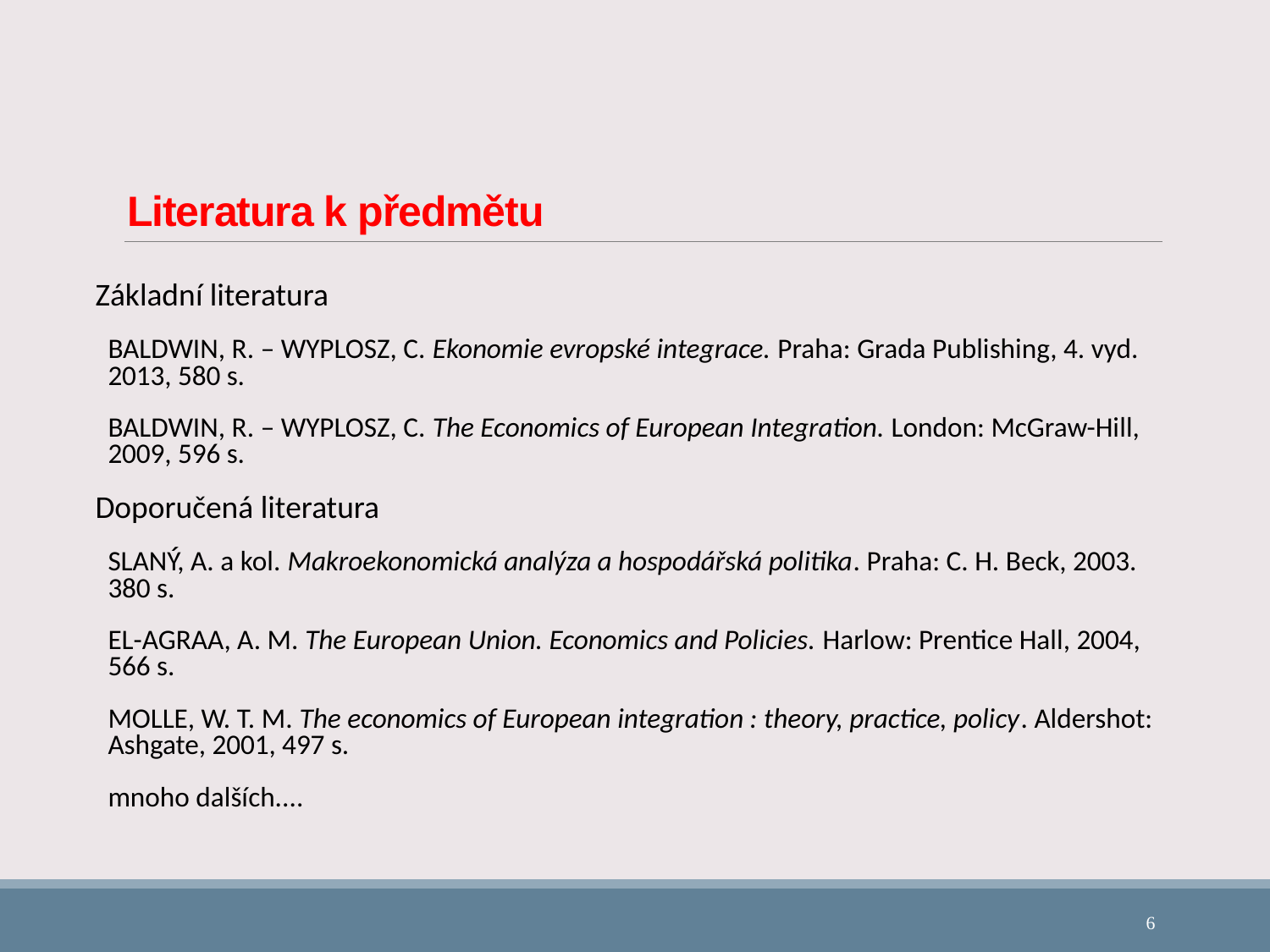

# Literatura k předmětu
Základní literatura
BALDWIN, R. – WYPLOSZ, C. Ekonomie evropské integrace. Praha: Grada Publishing, 4. vyd. 2013, 580 s.
BALDWIN, R. – WYPLOSZ, C. The Economics of European Integration. London: McGraw-Hill, 2009, 596 s.
Doporučená literatura
SLANÝ, A. a kol. Makroekonomická analýza a hospodářská politika. Praha: C. H. Beck, 2003. 380 s.
EL-AGRAA, A. M. The European Union. Economics and Policies. Harlow: Prentice Hall, 2004, 566 s.
MOLLE, W. T. M. The economics of European integration : theory, practice, policy. Aldershot: Ashgate, 2001, 497 s.
mnoho dalších....
6